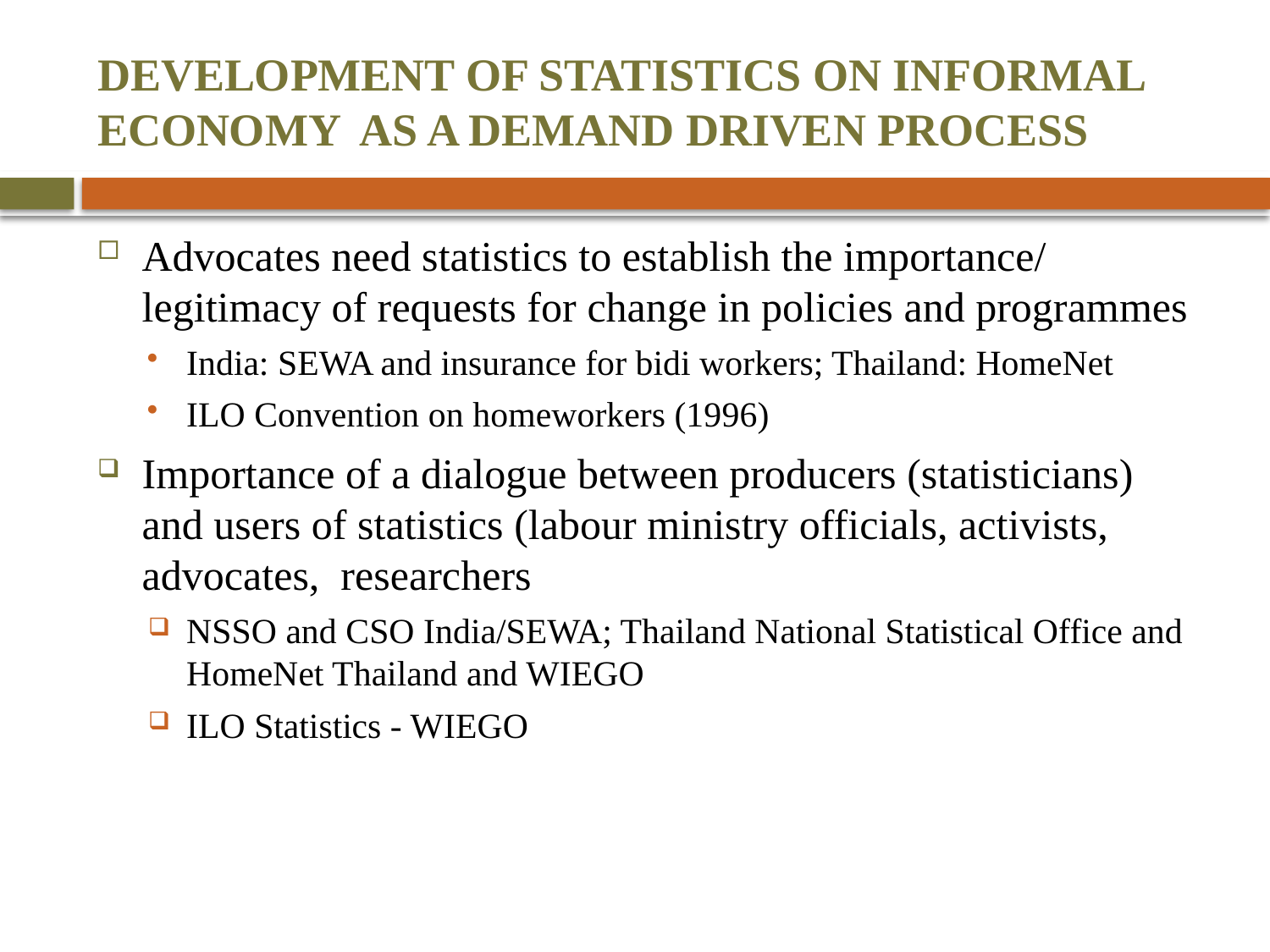

# DEVELOPMENT OF STATISTICS ON INFORMAL ECONOMY  AS A DEMAND DRIVEN PROCESS
Advocates need statistics to establish the importance/ legitimacy of requests for change in policies and programmes
India: SEWA and insurance for bidi workers; Thailand: HomeNet
ILO Convention on homeworkers (1996)
Importance of a dialogue between producers (statisticians) and users of statistics (labour ministry officials, activists, advocates,  researchers
NSSO and CSO India/SEWA; Thailand National Statistical Office and HomeNet Thailand and WIEGO
ILO Statistics - WIEGO